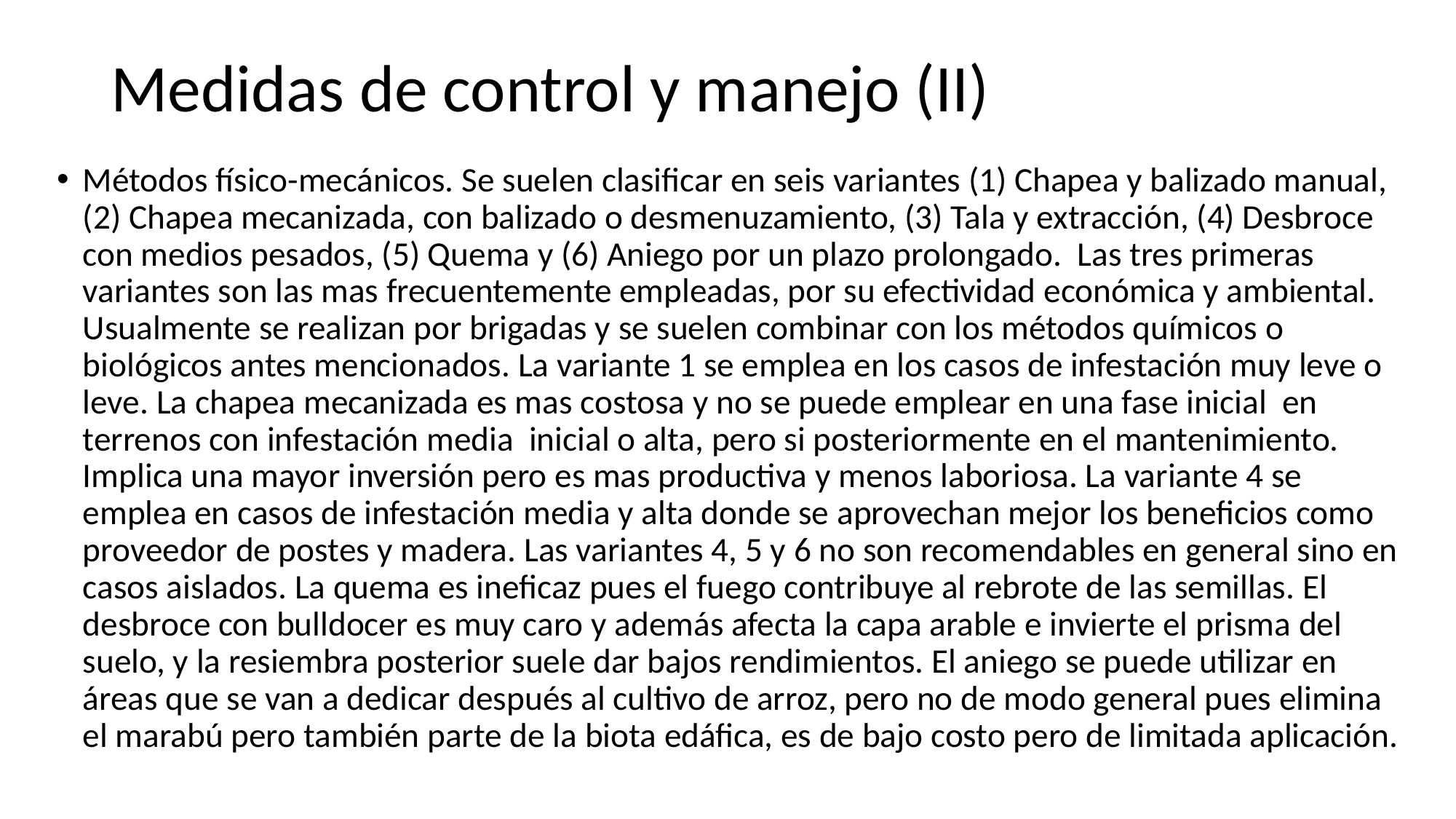

# Medidas de control y manejo (II)
Métodos físico-mecánicos. Se suelen clasificar en seis variantes (1) Chapea y balizado manual,(2) Chapea mecanizada, con balizado o desmenuzamiento, (3) Tala y extracción, (4) Desbroce con medios pesados, (5) Quema y (6) Aniego por un plazo prolongado.  Las tres primeras variantes son las mas frecuentemente empleadas, por su efectividad económica y ambiental. Usualmente se realizan por brigadas y se suelen combinar con los métodos químicos o biológicos antes mencionados. La variante 1 se emplea en los casos de infestación muy leve o leve. La chapea mecanizada es mas costosa y no se puede emplear en una fase inicial  en terrenos con infestación media  inicial o alta, pero si posteriormente en el mantenimiento. Implica una mayor inversión pero es mas productiva y menos laboriosa. La variante 4 se emplea en casos de infestación media y alta donde se aprovechan mejor los beneficios como proveedor de postes y madera. Las variantes 4, 5 y 6 no son recomendables en general sino en casos aislados. La quema es ineficaz pues el fuego contribuye al rebrote de las semillas. El desbroce con bulldocer es muy caro y además afecta la capa arable e invierte el prisma del suelo, y la resiembra posterior suele dar bajos rendimientos. El aniego se puede utilizar en áreas que se van a dedicar después al cultivo de arroz, pero no de modo general pues elimina el marabú pero también parte de la biota edáfica, es de bajo costo pero de limitada aplicación.